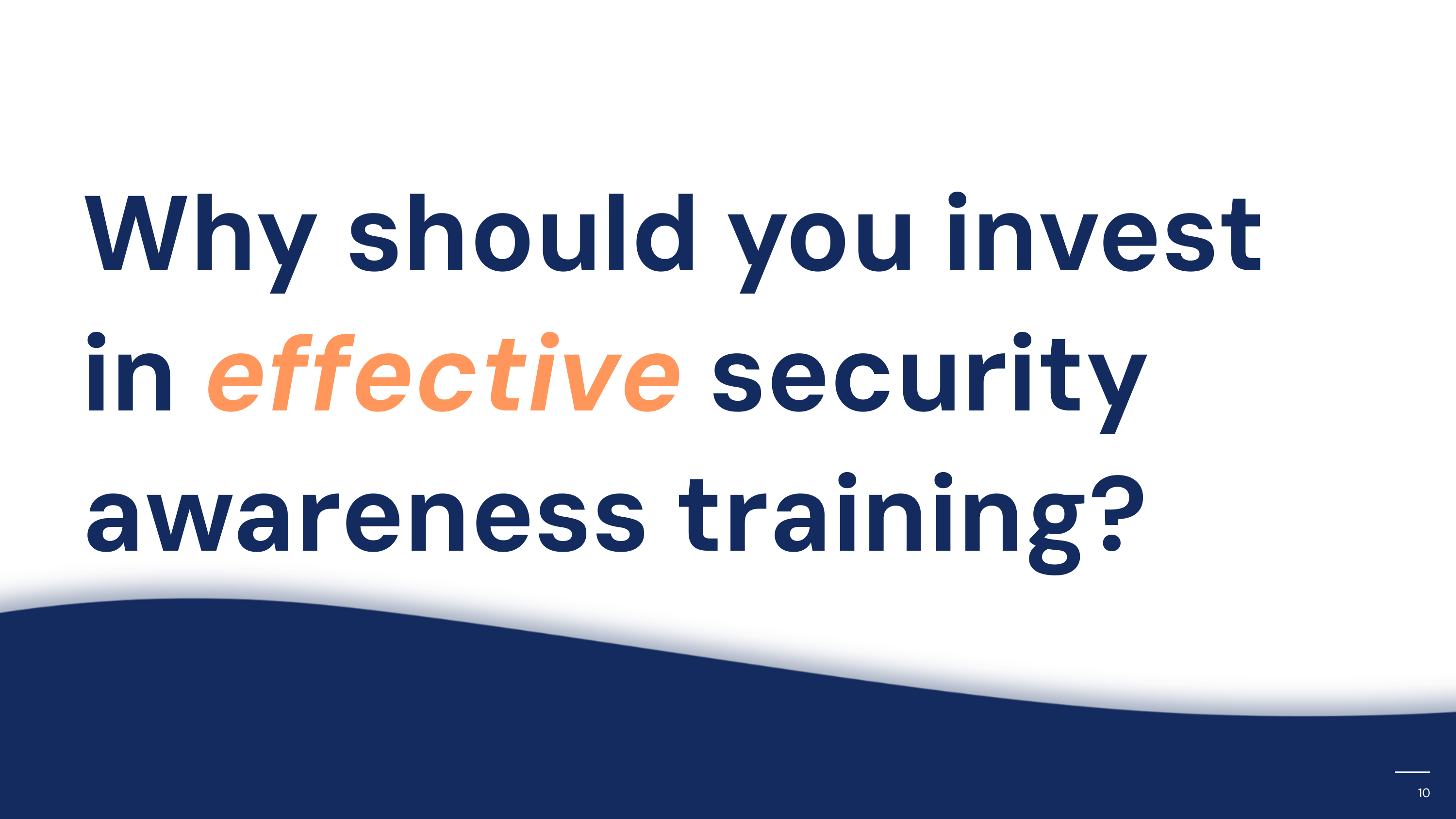

Why should you invest in effective security awareness training?

10